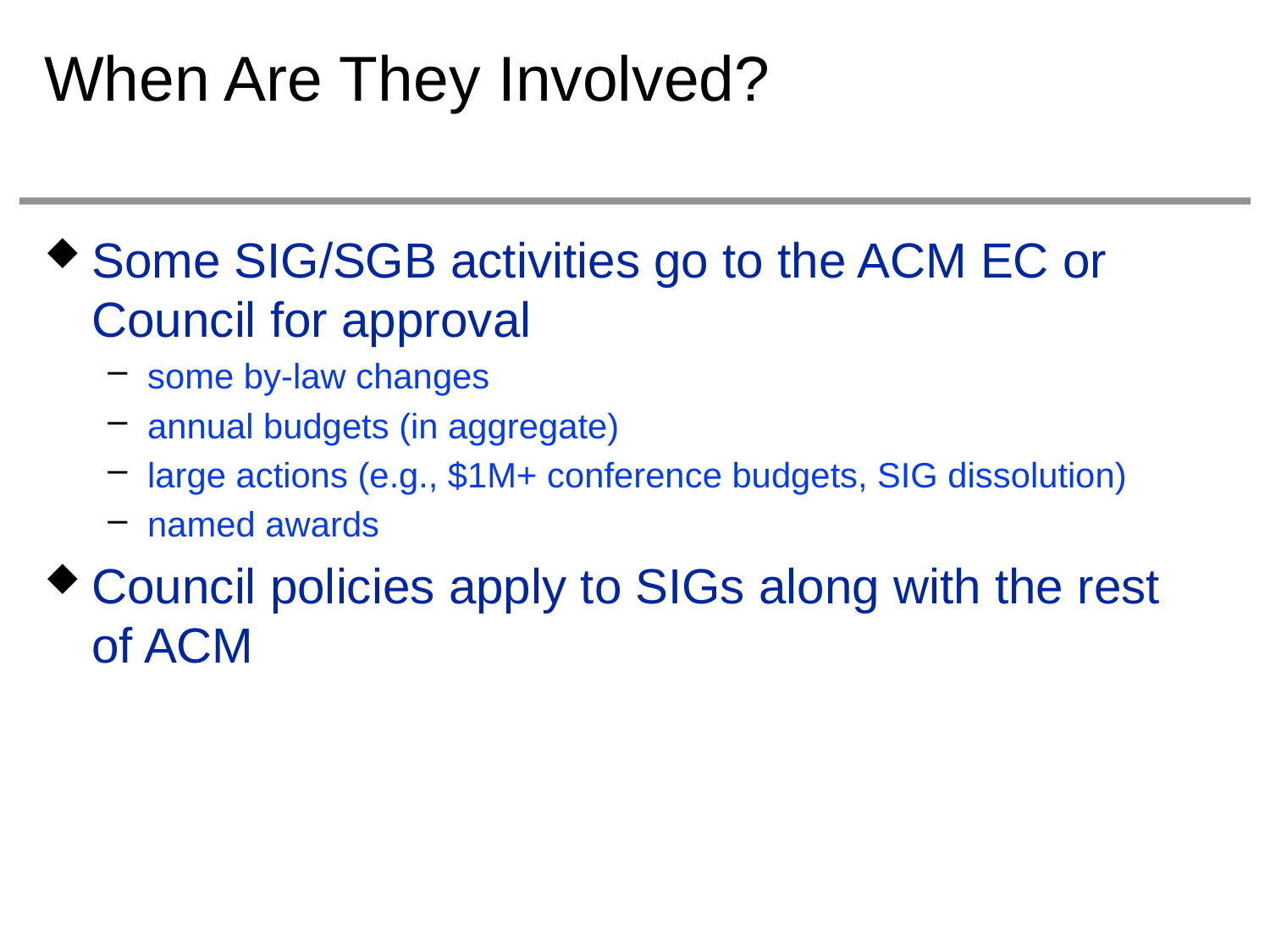

# When Are They Involved?
Some SIG/SGB activities go to the ACM EC or Council for approval
some by-law changes
annual budgets (in aggregate)
large actions (e.g., $1M+ conference budgets, SIG dissolution)
named awards
Council policies apply to SIGs along with the rest of ACM